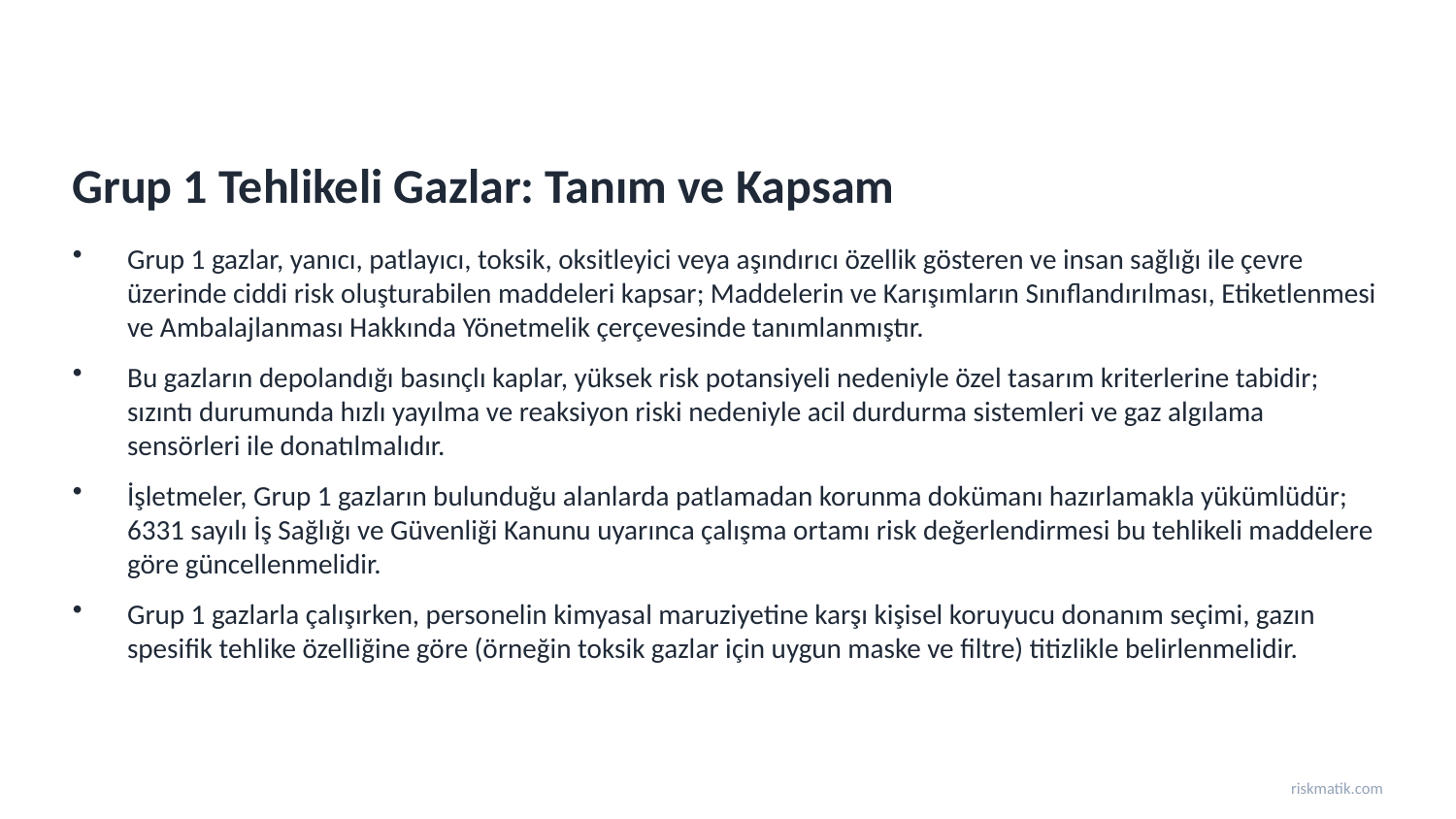

Grup 1 Tehlikeli Gazlar: Tanım ve Kapsam
Grup 1 gazlar, yanıcı, patlayıcı, toksik, oksitleyici veya aşındırıcı özellik gösteren ve insan sağlığı ile çevre üzerinde ciddi risk oluşturabilen maddeleri kapsar; Maddelerin ve Karışımların Sınıflandırılması, Etiketlenmesi ve Ambalajlanması Hakkında Yönetmelik çerçevesinde tanımlanmıştır.
Bu gazların depolandığı basınçlı kaplar, yüksek risk potansiyeli nedeniyle özel tasarım kriterlerine tabidir; sızıntı durumunda hızlı yayılma ve reaksiyon riski nedeniyle acil durdurma sistemleri ve gaz algılama sensörleri ile donatılmalıdır.
İşletmeler, Grup 1 gazların bulunduğu alanlarda patlamadan korunma dokümanı hazırlamakla yükümlüdür; 6331 sayılı İş Sağlığı ve Güvenliği Kanunu uyarınca çalışma ortamı risk değerlendirmesi bu tehlikeli maddelere göre güncellenmelidir.
Grup 1 gazlarla çalışırken, personelin kimyasal maruziyetine karşı kişisel koruyucu donanım seçimi, gazın spesifik tehlike özelliğine göre (örneğin toksik gazlar için uygun maske ve filtre) titizlikle belirlenmelidir.
riskmatik.com